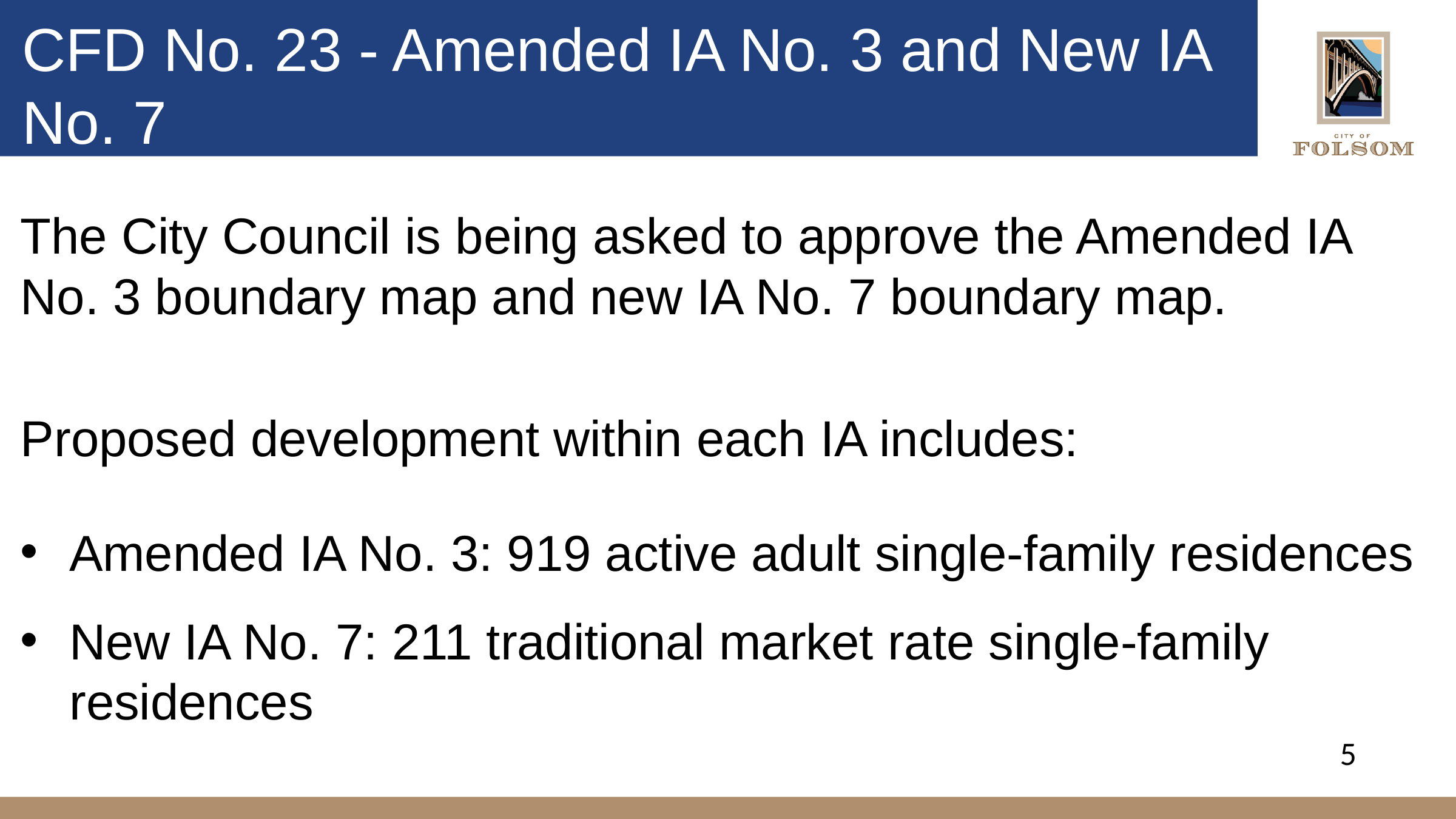

# CFD No. 23 - Amended IA No. 3 and New IA No. 7
The City Council is being asked to approve the Amended IA No. 3 boundary map and new IA No. 7 boundary map.

Proposed development within each IA includes:

Amended IA No. 3: 919 active adult single-family residences

New IA No. 7: 211 traditional market rate single-family residences
5